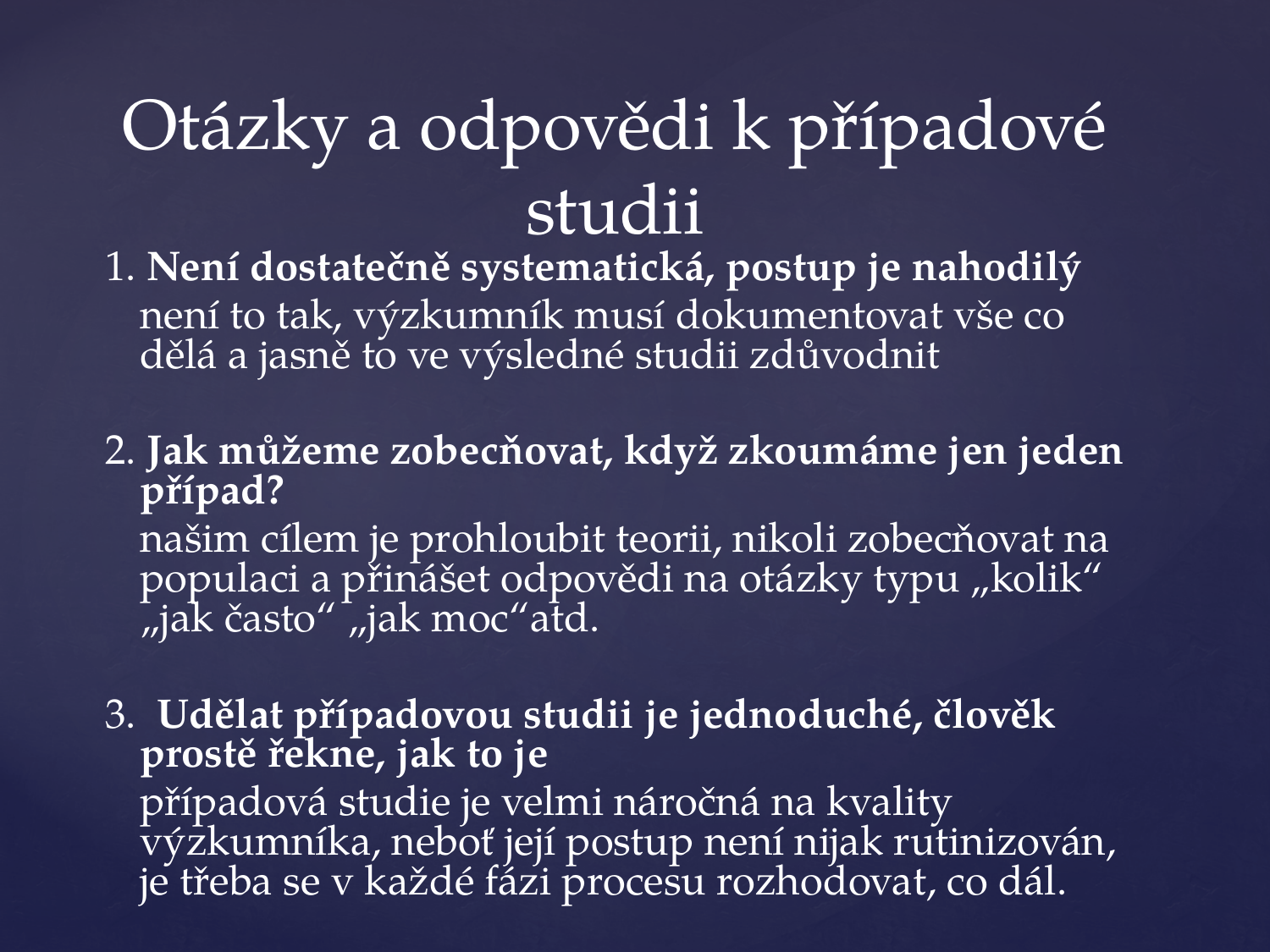

# Otázky a odpovědi k případové studii
1. Není dostatečně systematická, postup je nahodilý
	není to tak, výzkumník musí dokumentovat vše co dělá a jasně to ve výsledné studii zdůvodnit

2. Jak můžeme zobecňovat, když zkoumáme jen jeden případ?
	našim cílem je prohloubit teorii, nikoli zobecňovat na populaci a přinášet odpovědi na otázky typu „kolik“ „jak často“ „jak moc“atd.

3.  Udělat případovou studii je jednoduché, člověk prostě řekne, jak to je
	případová studie je velmi náročná na kvality výzkumníka, neboť její postup není nijak rutinizován, je třeba se v každé fázi procesu rozhodovat, co dál.